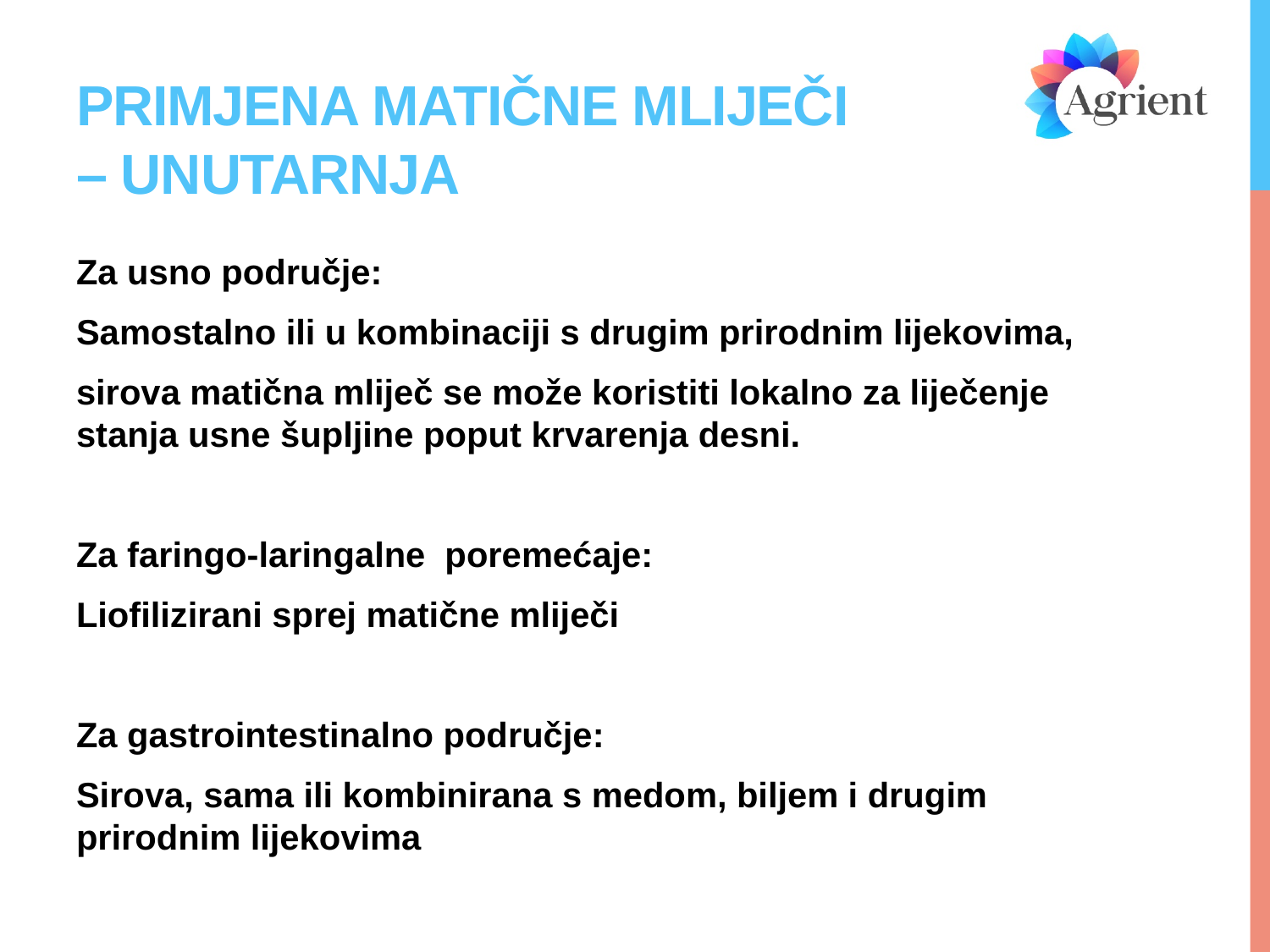

# Primjena matične mliječi – unutarnja
Za usno područje:
Samostalno ili u kombinaciji s drugim prirodnim lijekovima,
sirova matična mliječ se može koristiti lokalno za liječenje stanja usne šupljine poput krvarenja desni.

Za faringo-laringalne  poremećaje:
Liofilizirani sprej matične mliječi

Za gastrointestinalno područje:
Sirova, sama ili kombinirana s medom, biljem i drugim prirodnim lijekovima